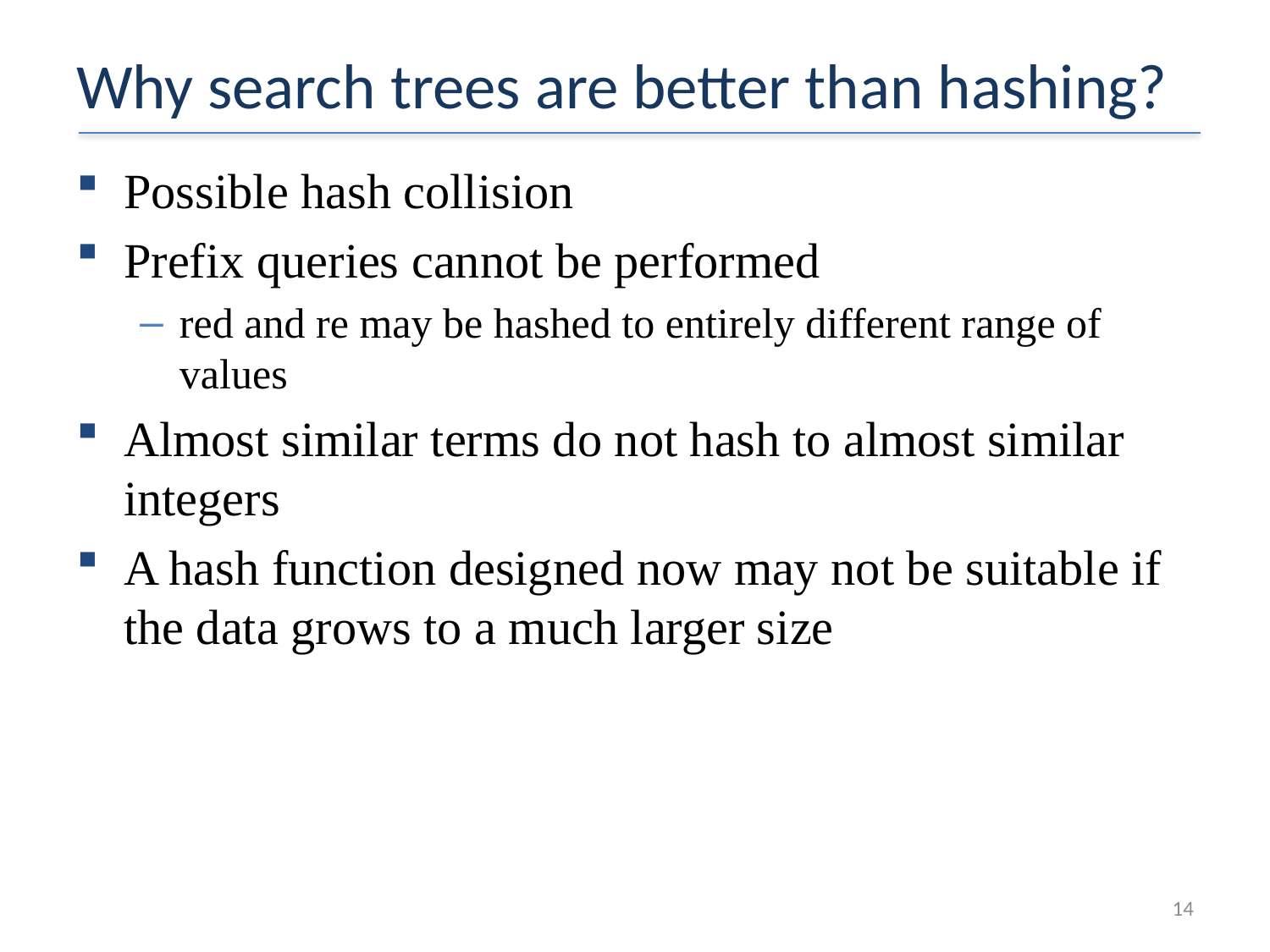

# Why search trees are better than hashing?
Possible hash collision
Prefix queries cannot be performed
red and re may be hashed to entirely different range of values
Almost similar terms do not hash to almost similar integers
A hash function designed now may not be suitable if the data grows to a much larger size
14